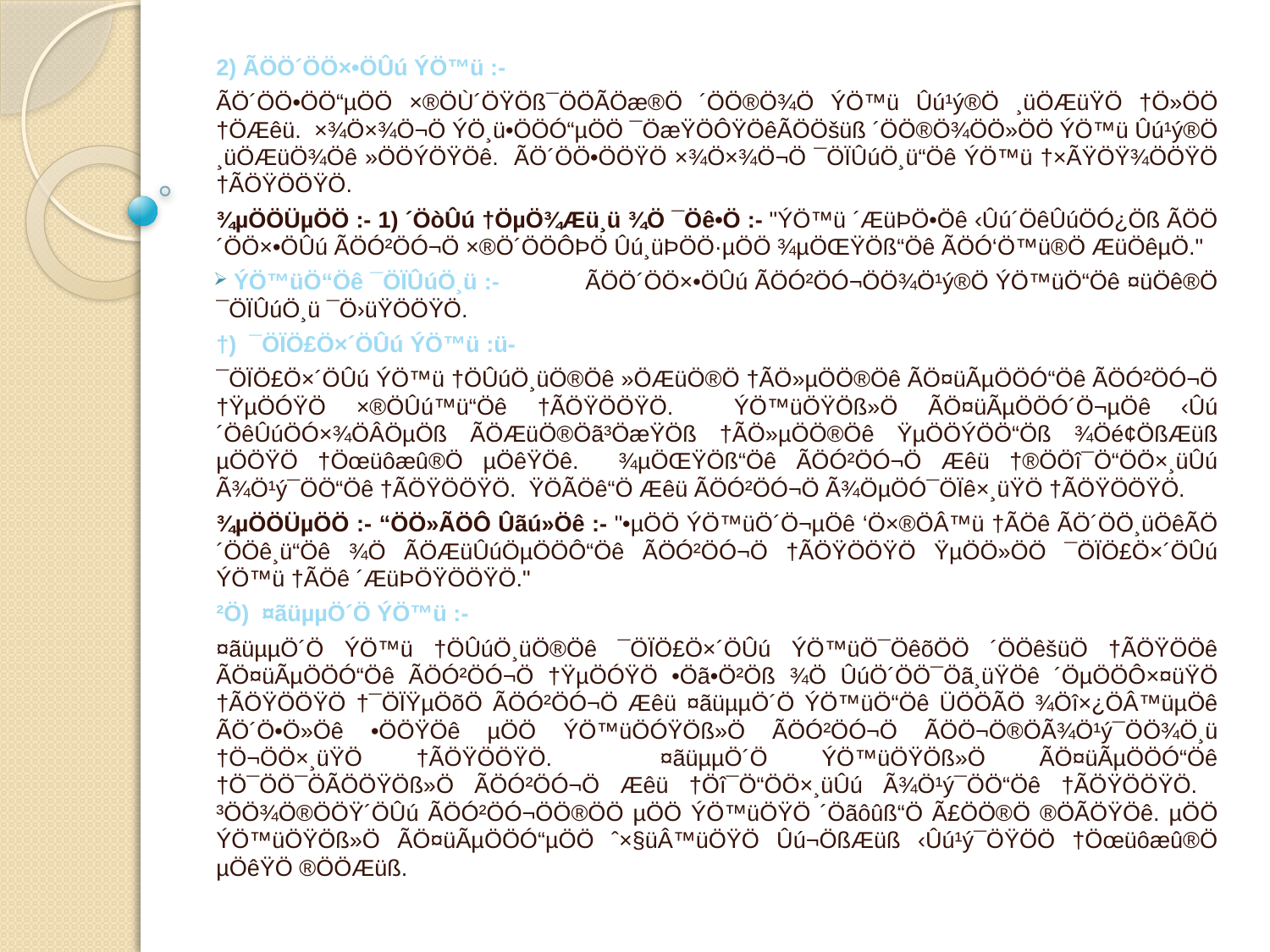

2) ÃÖÖ´ÖÖ×•ÖÛú ÝÖ™ü :-
	ÃÖ´ÖÖ•ÖÖ“µÖÖ ×®ÖÙ´ÖŸÖß¯ÖÖÃÖæ®Ö ´ÖÖ®Ö¾Ö ÝÖ™ü Ûú¹ý®Ö ¸üÖÆüŸÖ †Ö»ÖÖ †ÖÆêü.  ×¾Ö×¾Ö¬Ö ÝÖ¸ü•ÖÖÓ“µÖÖ ¯ÖæŸÖÔŸÖêÃÖÖšüß ´ÖÖ®Ö¾ÖÖ»ÖÖ ÝÖ™ü Ûú¹ý®Ö ¸üÖÆüÖ¾Öê »ÖÖÝÖŸÖê.  ÃÖ´ÖÖ•ÖÖŸÖ ×¾Ö×¾Ö¬Ö ¯ÖÏÛúÖ¸ü“Öê ÝÖ™ü †×ÃŸÖŸ¾ÖÖŸÖ †ÃÖŸÖÖŸÖ.
¾µÖÖÜµÖÖ :- 1) ´ÖòÛú †ÖµÖ¾Æü¸ü ¾Ö ¯Öê•Ö :- "ÝÖ™ü ´ÆüÞÖ•Öê ‹Ûú´ÖêÛúÖÓ¿Öß ÃÖÖ´ÖÖ×•ÖÛú ÃÖÓ²ÖÓ¬Ö ×®Ö´ÖÖÔÞÖ Ûú¸üÞÖÖ·µÖÖ ¾µÖŒŸÖß“Öê ÃÖÓ‘Ö™ü®Ö ÆüÖêµÖ."
 ÝÖ™üÖ“Öê ¯ÖÏÛúÖ¸ü :-  	ÃÖÖ´ÖÖ×•ÖÛú ÃÖÓ²ÖÓ¬ÖÖ¾Ö¹ý®Ö ÝÖ™üÖ“Öê ¤üÖê®Ö ¯ÖÏÛúÖ¸ü ¯Ö›üŸÖÖŸÖ.
†)  ¯ÖÏÖ£Ö×´ÖÛú ÝÖ™ü :ü-
	¯ÖÏÖ£Ö×´ÖÛú ÝÖ™ü †ÖÛúÖ¸üÖ®Öê »ÖÆüÖ®Ö †ÃÖ»µÖÖ®Öê ÃÖ¤üÃµÖÖÓ“Öê ÃÖÓ²ÖÓ¬Ö †ŸµÖÓŸÖ ×®ÖÛú™ü“Öê †ÃÖŸÖÖŸÖ.  ÝÖ™üÖŸÖß»Ö ÃÖ¤üÃµÖÖÓ´Ö¬µÖê ‹Ûú´ÖêÛúÖÓ×¾ÖÂÖµÖß ÃÖÆüÖ®Öã³ÖæŸÖß †ÃÖ»µÖÖ®Öê ŸµÖÖÝÖÖ“Öß ¾Öé¢ÖßÆüß µÖÖŸÖ †Öœüôæû®Ö µÖêŸÖê.  ¾µÖŒŸÖß“Öê ÃÖÓ²ÖÓ¬Ö Æêü †®ÖÖî¯Ö“ÖÖ×¸üÛú Ã¾Ö¹ý¯ÖÖ“Öê †ÃÖŸÖÖŸÖ.  ŸÖÃÖê“Ö Æêü ÃÖÓ²ÖÓ¬Ö Ã¾ÖµÖÓ¯ÖÏê×¸üŸÖ †ÃÖŸÖÖŸÖ.
¾µÖÖÜµÖÖ :- “ÖÖ»ÃÖÔ Ûãú»Öê :- "•µÖÖ ÝÖ™üÖ´Ö¬µÖê ‘Ö×®ÖÂ™ü †ÃÖê ÃÖ´ÖÖ¸üÖêÃÖ´ÖÖê¸ü“Öê ¾Ö ÃÖÆüÛúÖµÖÖÔ“Öê ÃÖÓ²ÖÓ¬Ö †ÃÖŸÖÖŸÖ ŸµÖÖ»ÖÖ ¯ÖÏÖ£Ö×´ÖÛú ÝÖ™ü †ÃÖê ´ÆüÞÖŸÖÖŸÖ."
²Ö)  ¤ãüµµÖ´Ö ÝÖ™ü :-
	¤ãüµµÖ´Ö ÝÖ™ü †ÖÛúÖ¸üÖ®Öê ¯ÖÏÖ£Ö×´ÖÛú ÝÖ™üÖ¯ÖêõÖÖ ´ÖÖêšüÖ †ÃÖŸÖÖê ÃÖ¤üÃµÖÖÓ“Öê ÃÖÓ²ÖÓ¬Ö †ŸµÖÓŸÖ •Öã•Ö²Öß ¾Ö ÛúÖ´ÖÖ¯Öã¸üŸÖê ´ÖµÖÖÔ×¤üŸÖ †ÃÖŸÖÖŸÖ †¯ÖÏŸµÖõÖ ÃÖÓ²ÖÓ¬Ö Æêü ¤ãüµµÖ´Ö ÝÖ™üÖ“Öê ÜÖÖÃÖ ¾Öî×¿ÖÂ™üµÖê ÃÖ´Ö•Ö»Öê •ÖÖŸÖê µÖÖ ÝÖ™üÖÓŸÖß»Ö ÃÖÓ²ÖÓ¬Ö ÃÖÖ¬Ö®ÖÃ¾Ö¹ý¯ÖÖ¾Ö¸ü †Ö¬ÖÖ×¸üŸÖ †ÃÖŸÖÖŸÖ.  ¤ãüµµÖ´Ö ÝÖ™üÖŸÖß»Ö ÃÖ¤üÃµÖÖÓ“Öê †Ö¯ÖÖ¯ÖÃÖÖŸÖß»Ö ÃÖÓ²ÖÓ¬Ö Æêü †Öî¯Ö“ÖÖ×¸üÛú Ã¾Ö¹ý¯ÖÖ“Öê †ÃÖŸÖÖŸÖ.  ³ÖÖ¾Ö®ÖÖŸ´ÖÛú ÃÖÓ²ÖÓ¬ÖÖ®ÖÖ µÖÖ ÝÖ™üÖŸÖ ´Öãôûß“Ö Ã£ÖÖ®Ö ®ÖÃÖŸÖê. µÖÖ ÝÖ™üÖŸÖß»Ö ÃÖ¤üÃµÖÖÓ“µÖÖ ˆ×§üÂ™üÖŸÖ Ûú¬ÖßÆüß ‹Ûú¹ý¯ÖŸÖÖ †Öœüôæû®Ö µÖêŸÖ ®ÖÖÆüß.